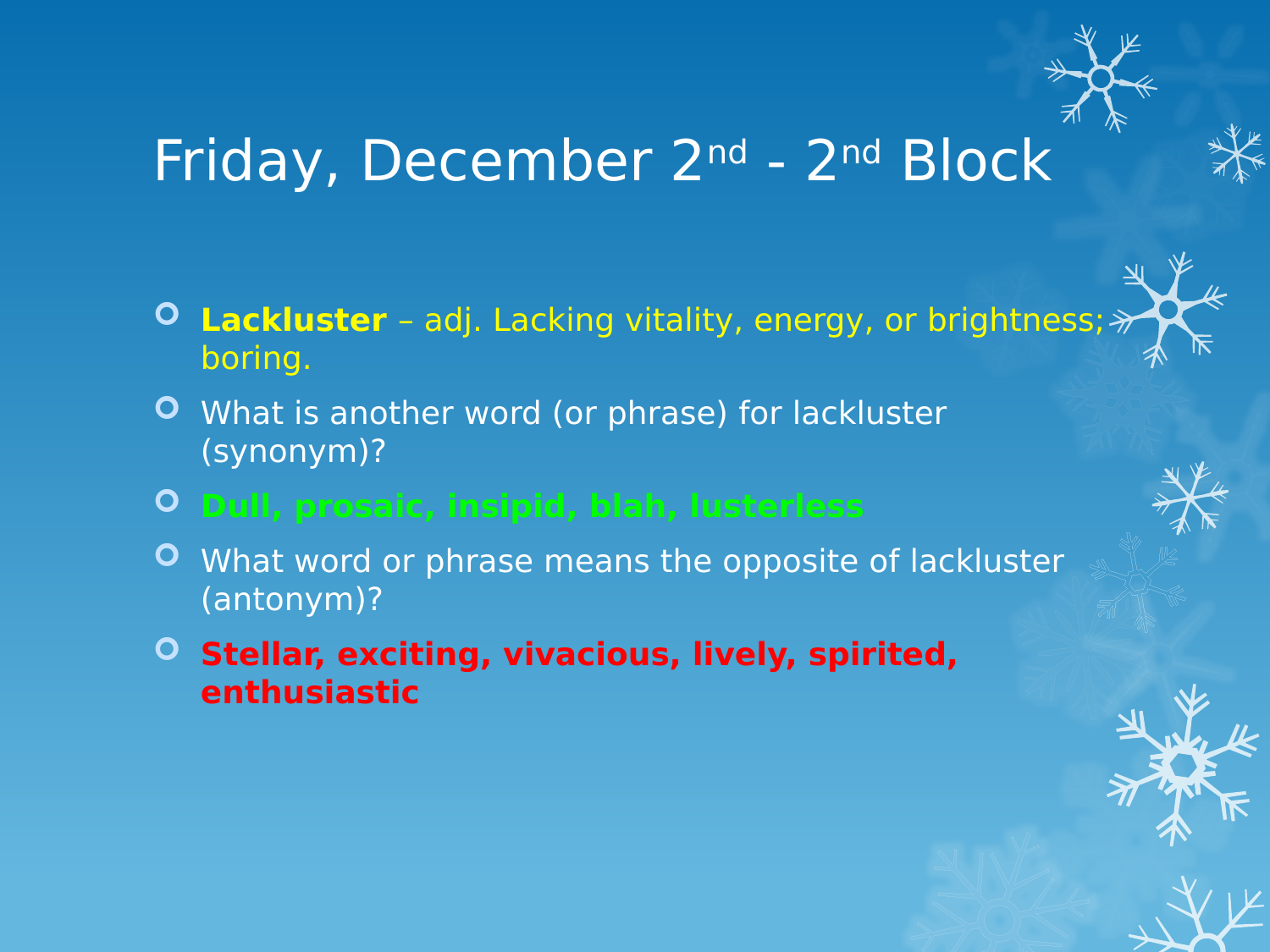

# Friday, December 2nd - 2nd Block
Lackluster – adj. Lacking vitality, energy, or brightness; boring.
What is another word (or phrase) for lackluster (synonym)?
Dull, prosaic, insipid, blah, lusterless
What word or phrase means the opposite of lackluster (antonym)?
Stellar, exciting, vivacious, lively, spirited, enthusiastic